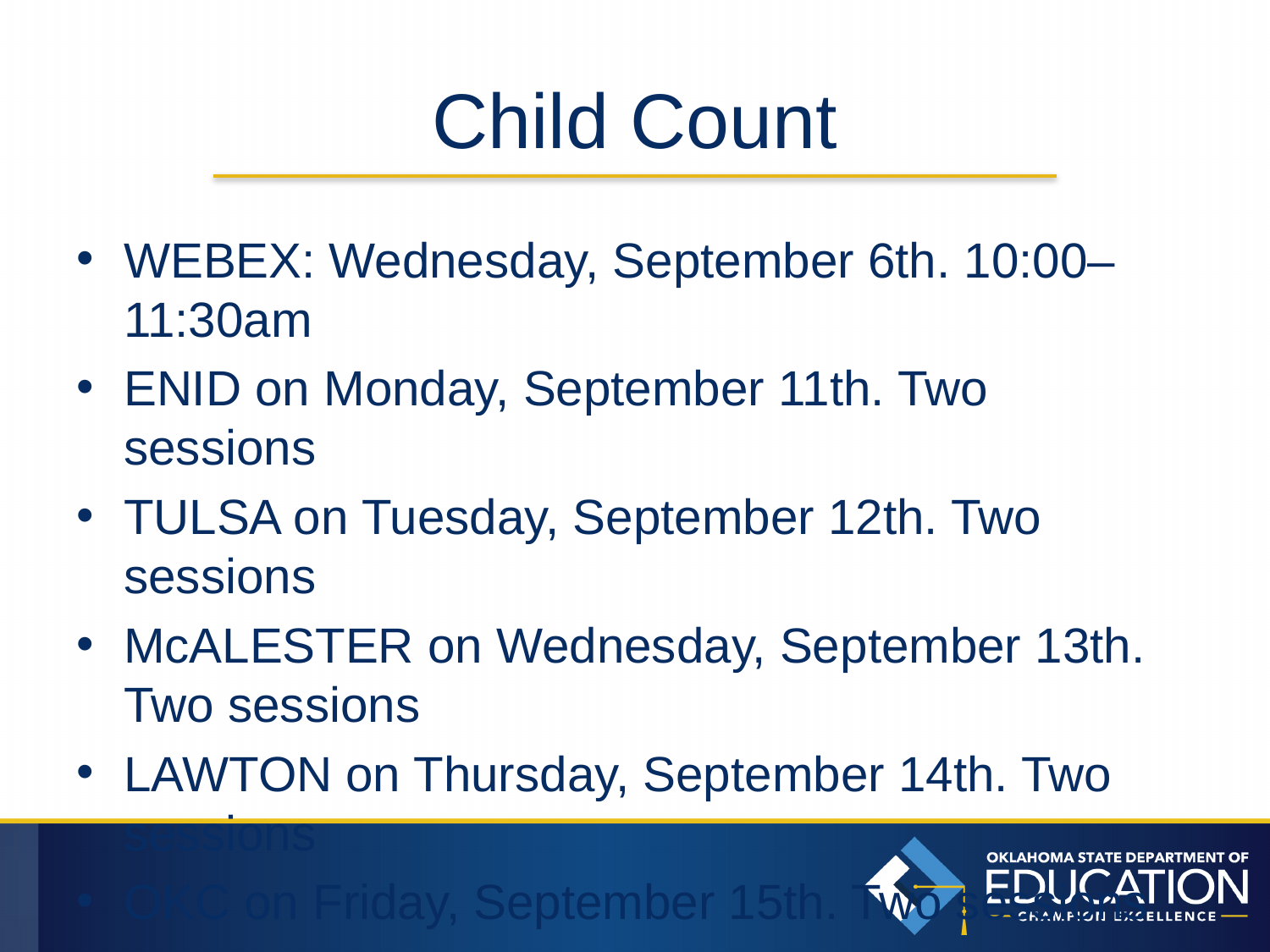

# Child Count
WEBEX: Wednesday, September 6th. 10:00–11:30am
ENID on Monday, September 11th. Two sessions
TULSA on Tuesday, September 12th. Two sessions
McALESTER on Wednesday, September 13th. Two sessions
LAWTON on Thursday, September 14th. Two sessions
OKC on Friday, September 15th. Two sessions
WEBEX: Thursday, September 21st. 8:30 –10:00am